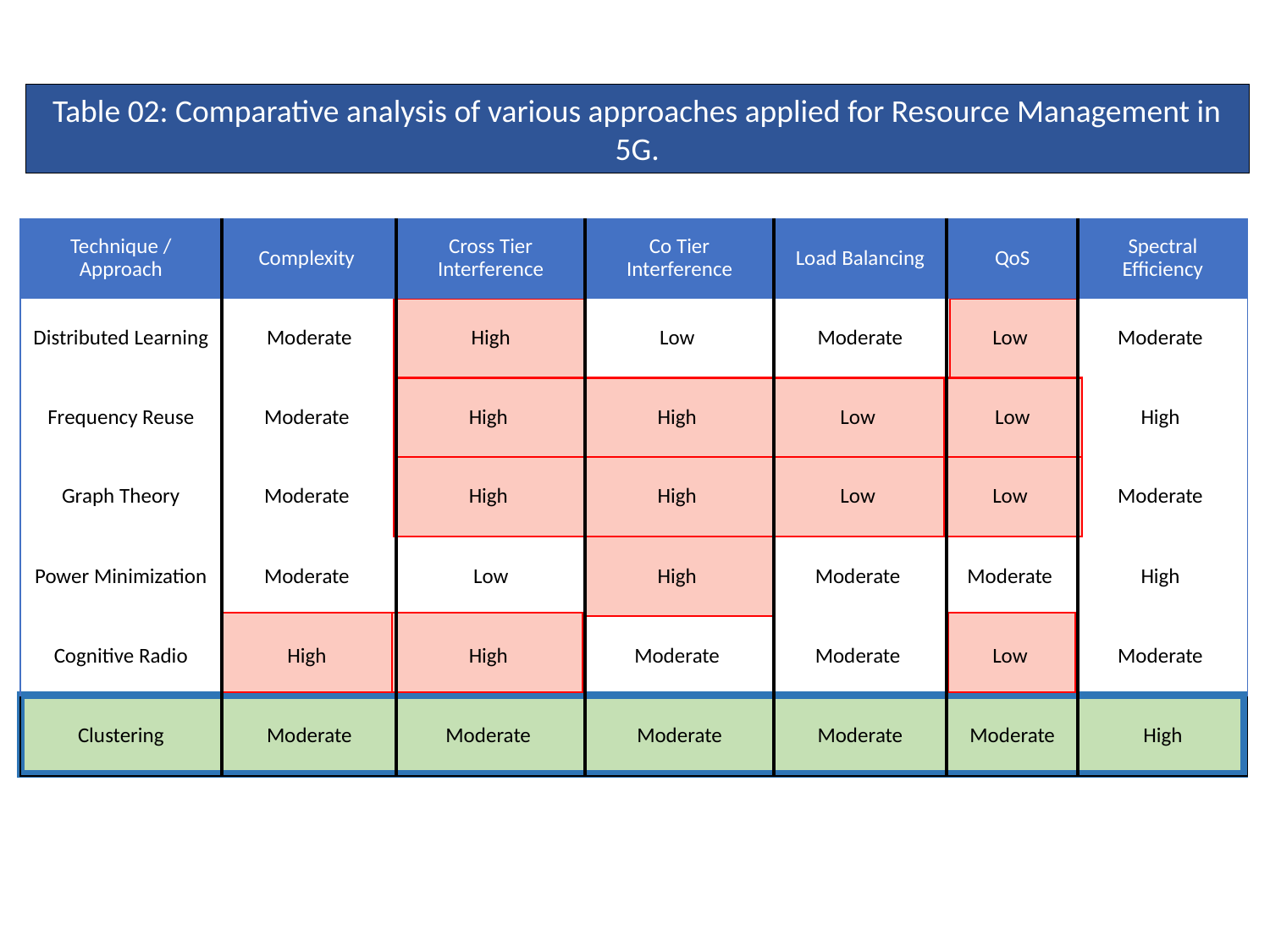

Table 02: Comparative analysis of various approaches applied for Resource Management in 5G.
| Technique / Approach | Complexity | Cross Tier Interference | Co Tier Interference | Load Balancing | QoS | Spectral Efficiency |
| --- | --- | --- | --- | --- | --- | --- |
| Distributed Learning | Moderate | High | Low | Moderate | Low | Moderate |
| Frequency Reuse | Moderate | High | High | Low | Low | High |
| Graph Theory | Moderate | High | High | Low | Low | Moderate |
| Power Minimization | Moderate | Low | High | Moderate | Moderate | High |
| Cognitive Radio | High | High | Moderate | Moderate | Low | Moderate |
| Clustering | Moderate | Moderate | Moderate | Moderate | Moderate | High |